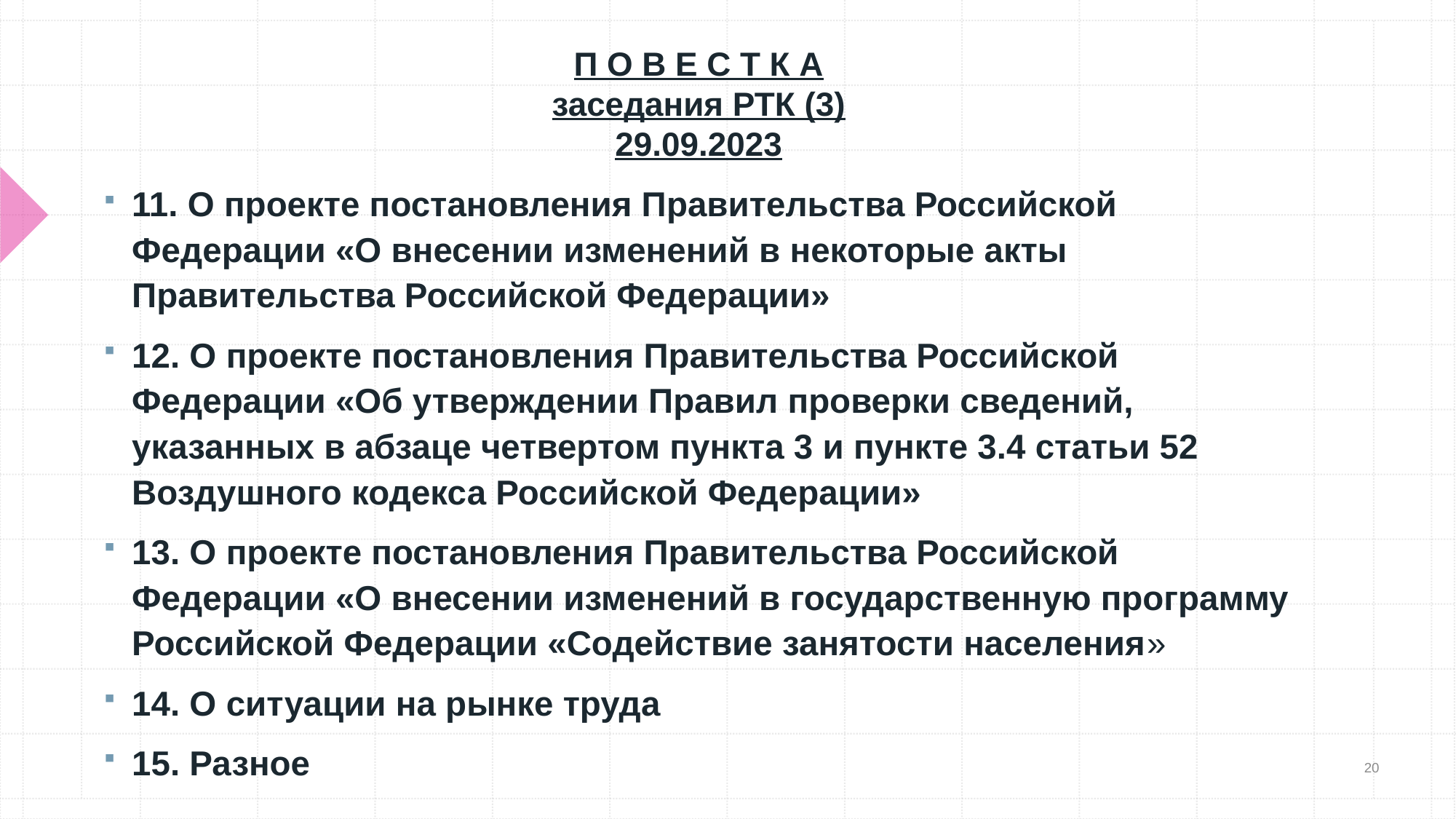

# П О В Е С Т К А заседания РТК (3) 29.09.2023
11. О проекте постановления Правительства Российской Федерации «О внесении изменений в некоторые акты Правительства Российской Федерации»
12. О проекте постановления Правительства Российской Федерации «Об утверждении Правил проверки сведений, указанных в абзаце четвертом пункта 3 и пункте 3.4 статьи 52 Воздушного кодекса Российской Федерации»
13. О проекте постановления Правительства Российской Федерации «О внесении изменений в государственную программу Российской Федерации «Содействие занятости населения»
14. О ситуации на рынке труда
15. Разное

20